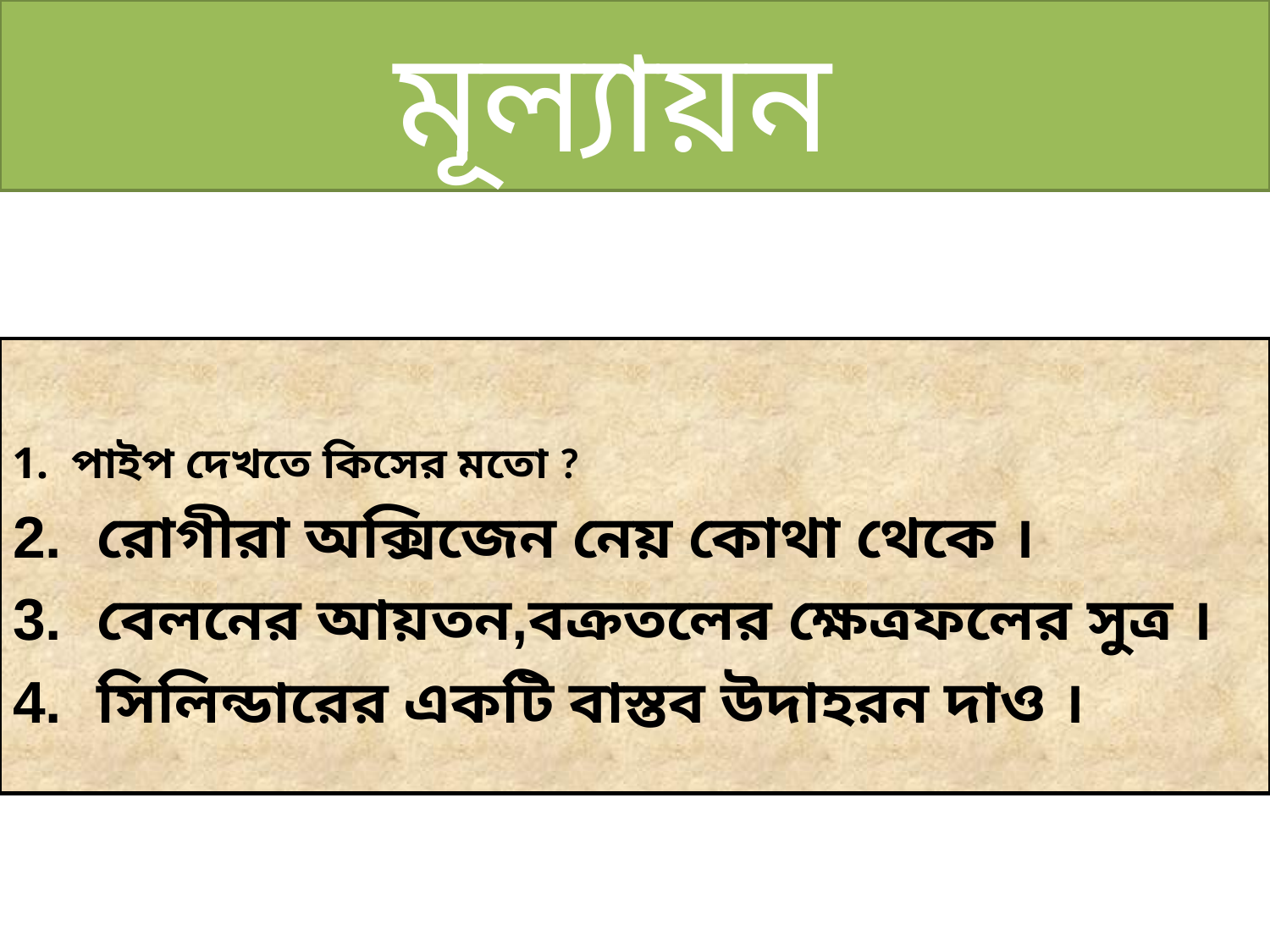

মূল্যায়ন

পাইপ দেখতে কিসের মতো ?
রোগীরা অক্সিজেন নেয় কোথা থেকে ।
বেলনের আয়তন,বক্রতলের ক্ষেত্রফলের সুত্র ।
সিলিন্ডারের একটি বাস্তব উদাহরন দাও ।